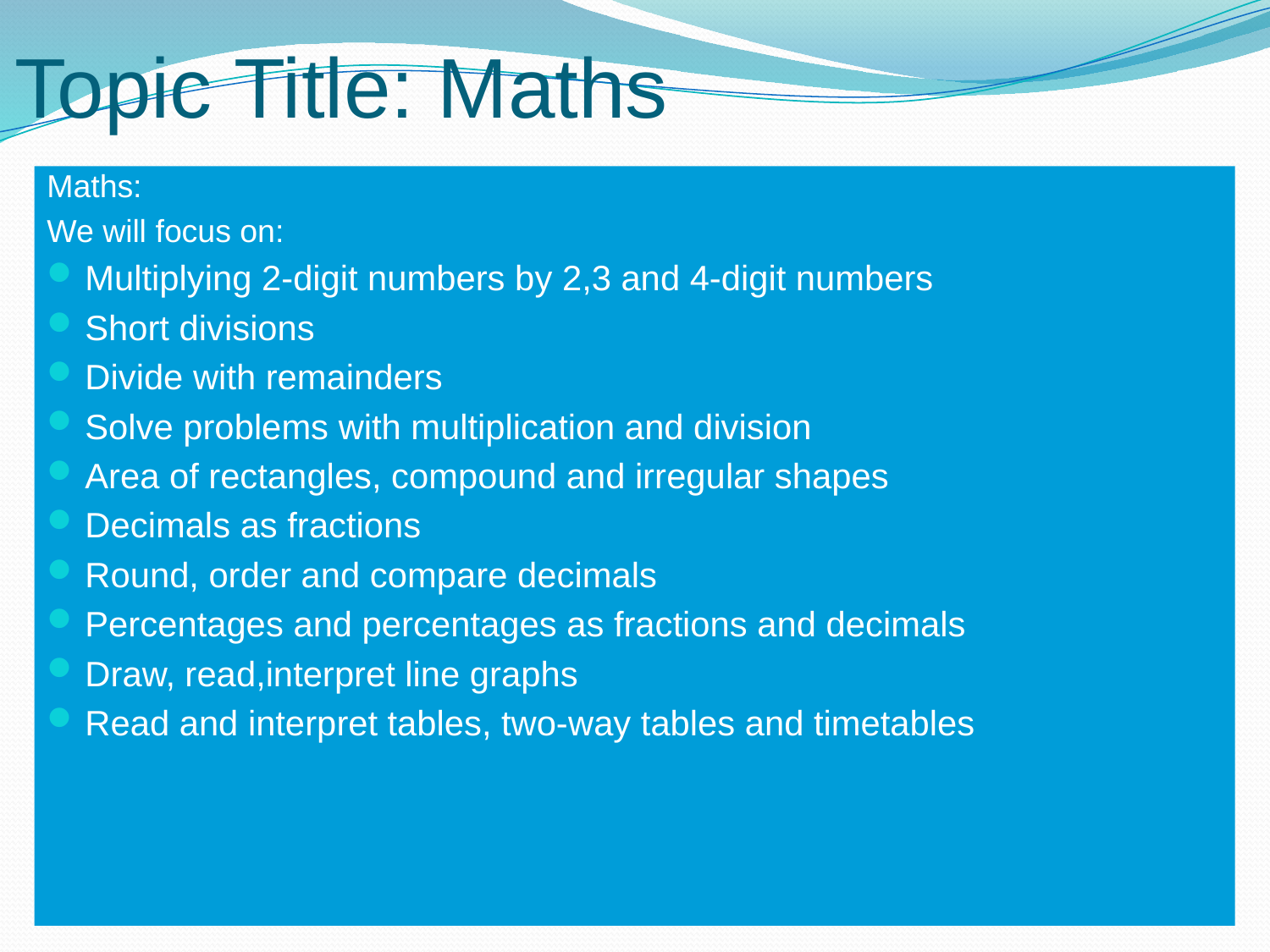

# Topic Title: Maths
Maths:
We will focus on:
Multiplying 2-digit numbers by 2,3 and 4-digit numbers
Short divisions
Divide with remainders
Solve problems with multiplication and division
Area of rectangles, compound and irregular shapes
Decimals as fractions
Round, order and compare decimals
Percentages and percentages as fractions and decimals
Draw, read,interpret line graphs
Read and interpret tables, two-way tables and timetables